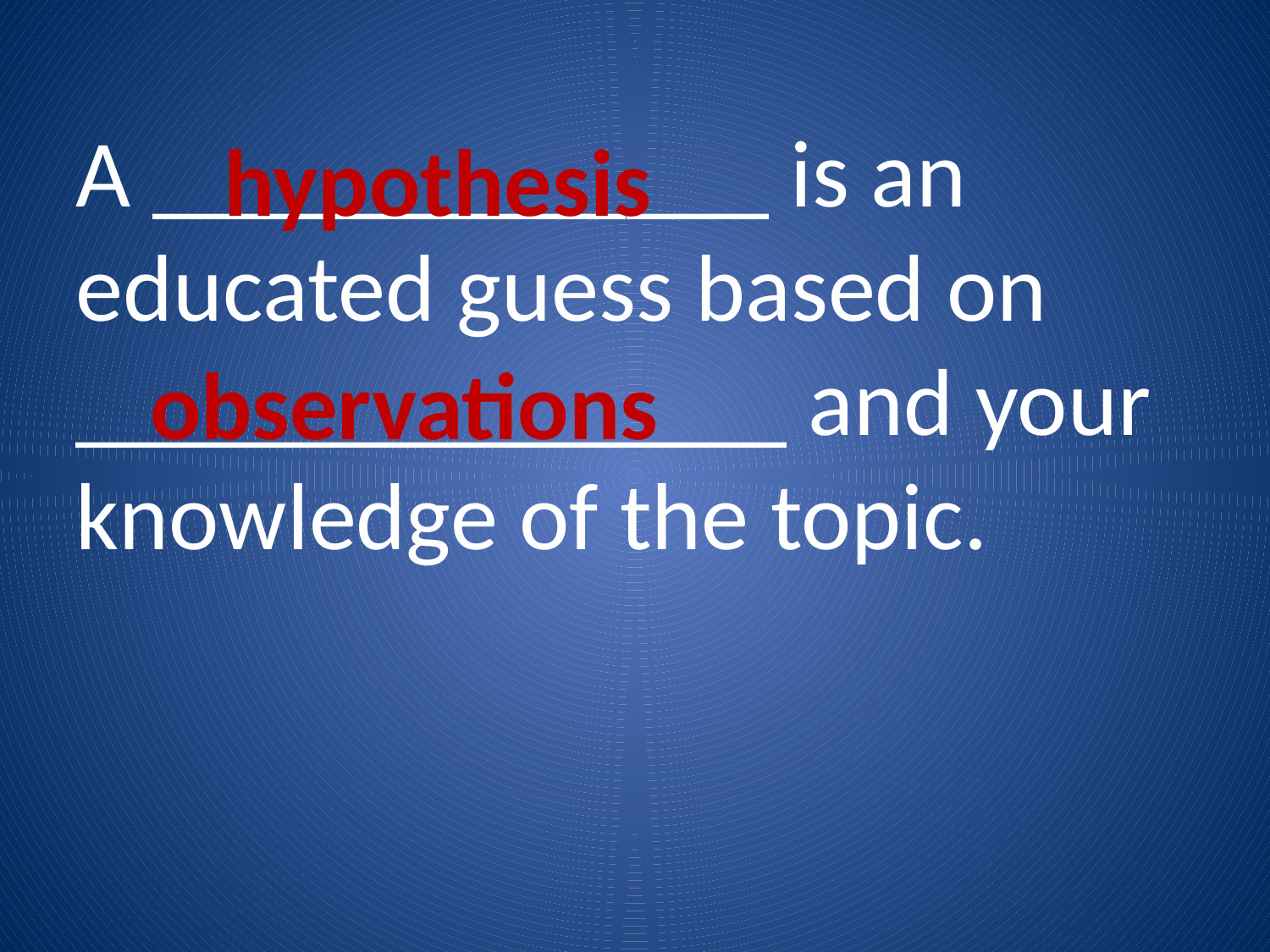

A _____________ is an educated guess based on _______________ and your knowledge of the topic.
hypothesis
observations